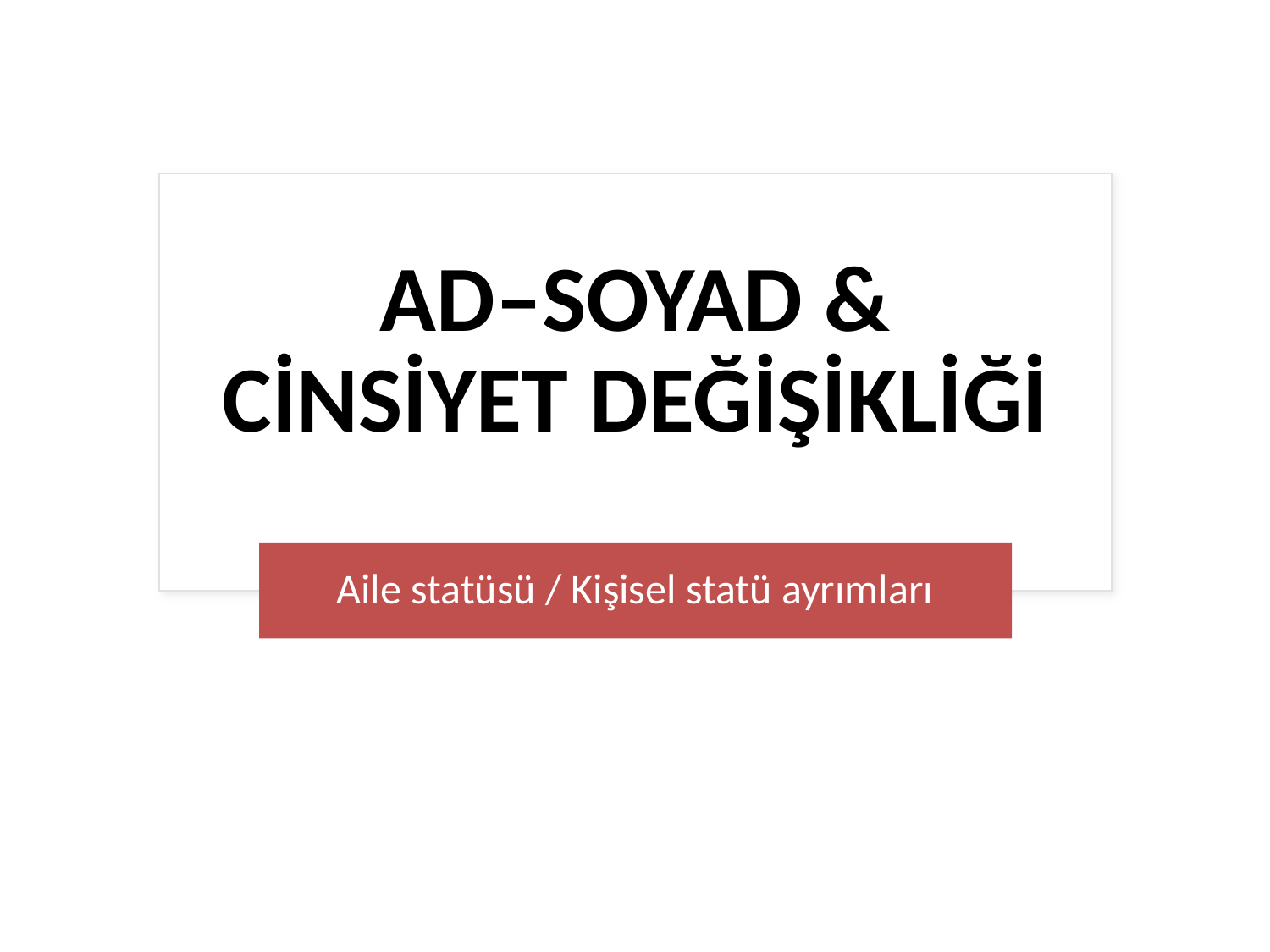

# Ad–Soyad & Cİnsİyet Değİşİklİğİ

Aile statüsü / Kişisel statü ayrımları